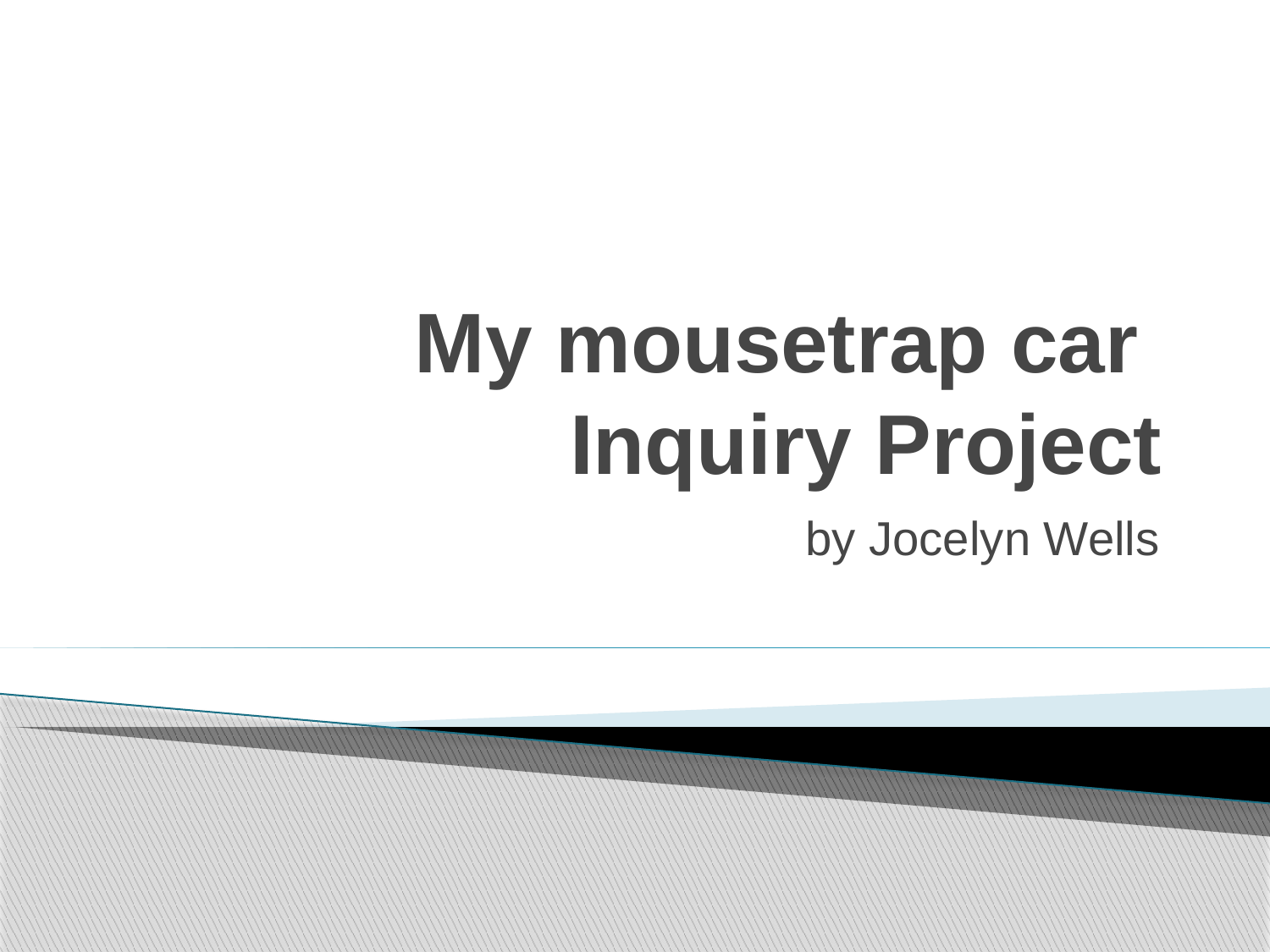

# My mousetrap car Inquiry Project
by Jocelyn Wells